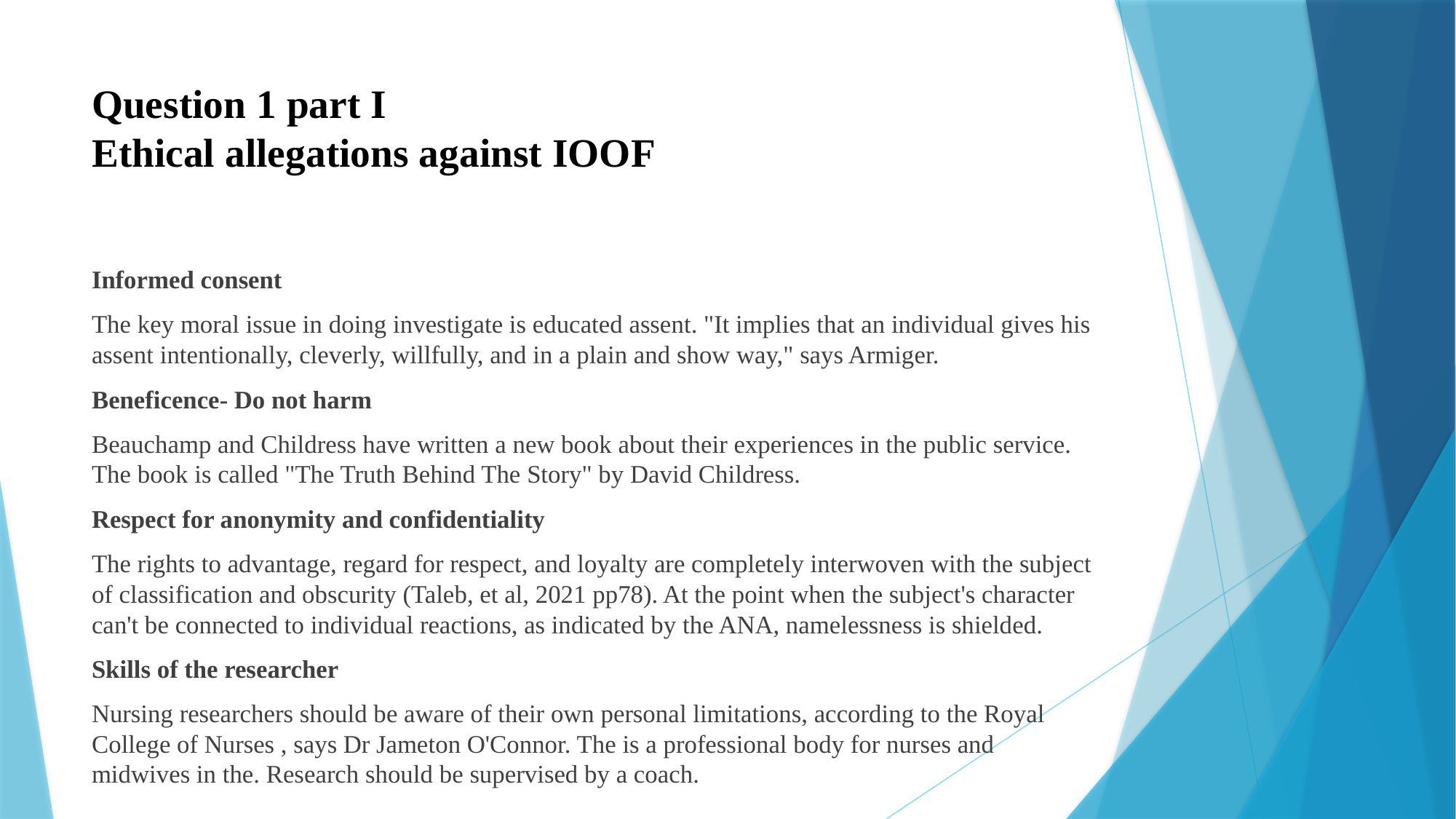

# Question 1 part I Ethical allegations against IOOF
Informed consent
The key moral issue in doing investigate is educated assent. "It implies that an individual gives his assent intentionally, cleverly, willfully, and in a plain and show way," says Armiger.
Beneficence- Do not harm
Beauchamp and Childress have written a new book about their experiences in the public service. The book is called "The Truth Behind The Story" by David Childress.
Respect for anonymity and confidentiality
The rights to advantage, regard for respect, and loyalty are completely interwoven with the subject of classification and obscurity (Taleb, et al, 2021 pp78). At the point when the subject's character can't be connected to individual reactions, as indicated by the ANA, namelessness is shielded.
Skills of the researcher
Nursing researchers should be aware of their own personal limitations, according to the Royal College of Nurses , says Dr Jameton O'Connor. The is a professional body for nurses and midwives in the. Research should be supervised by a coach.